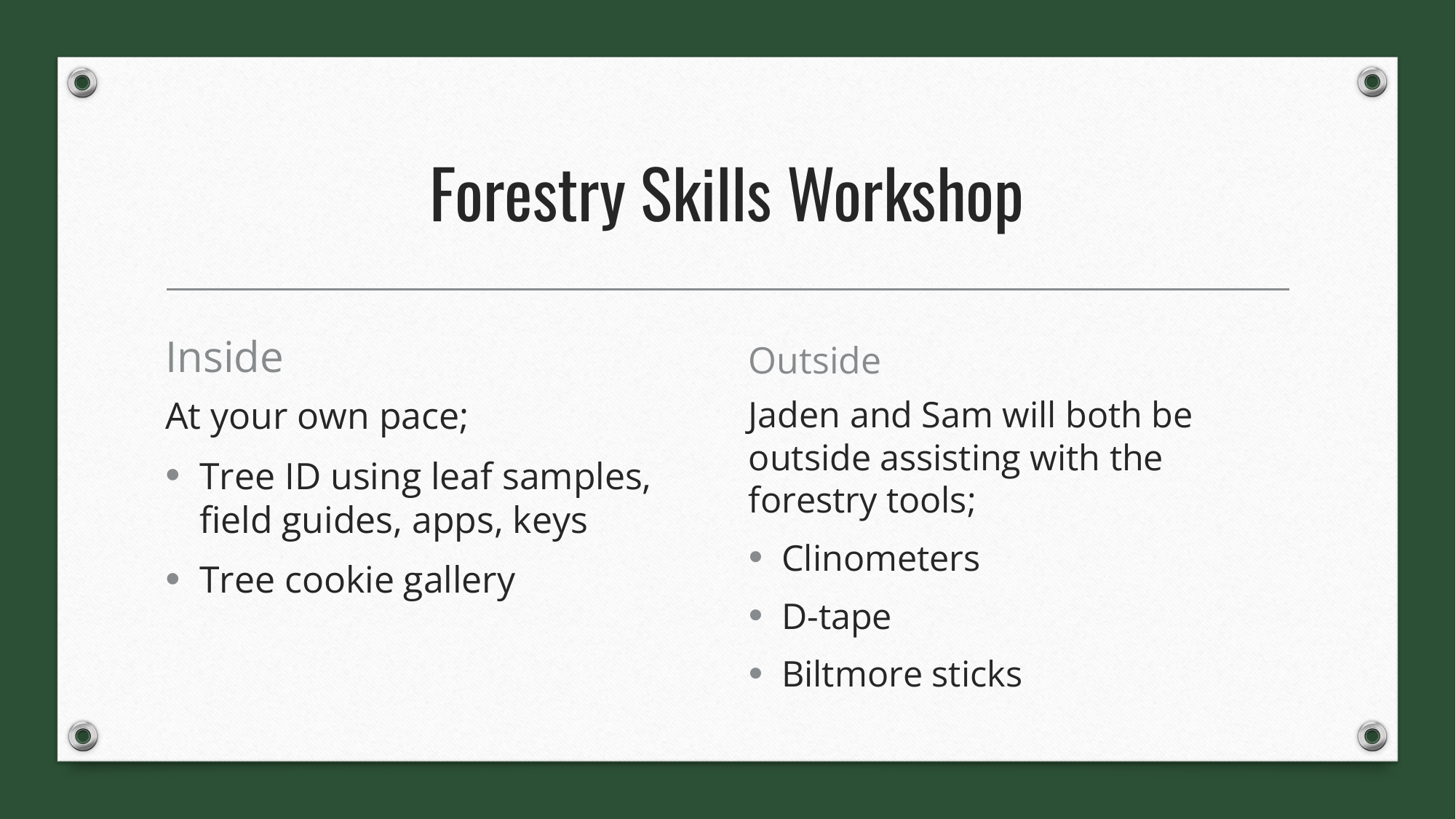

# Forestry Skills Workshop
Inside
Outside
At your own pace;
Tree ID using leaf samples, field guides, apps, keys
Tree cookie gallery

Jaden and Sam will both be outside assisting with the forestry tools;
Clinometers
D-tape
Biltmore sticks